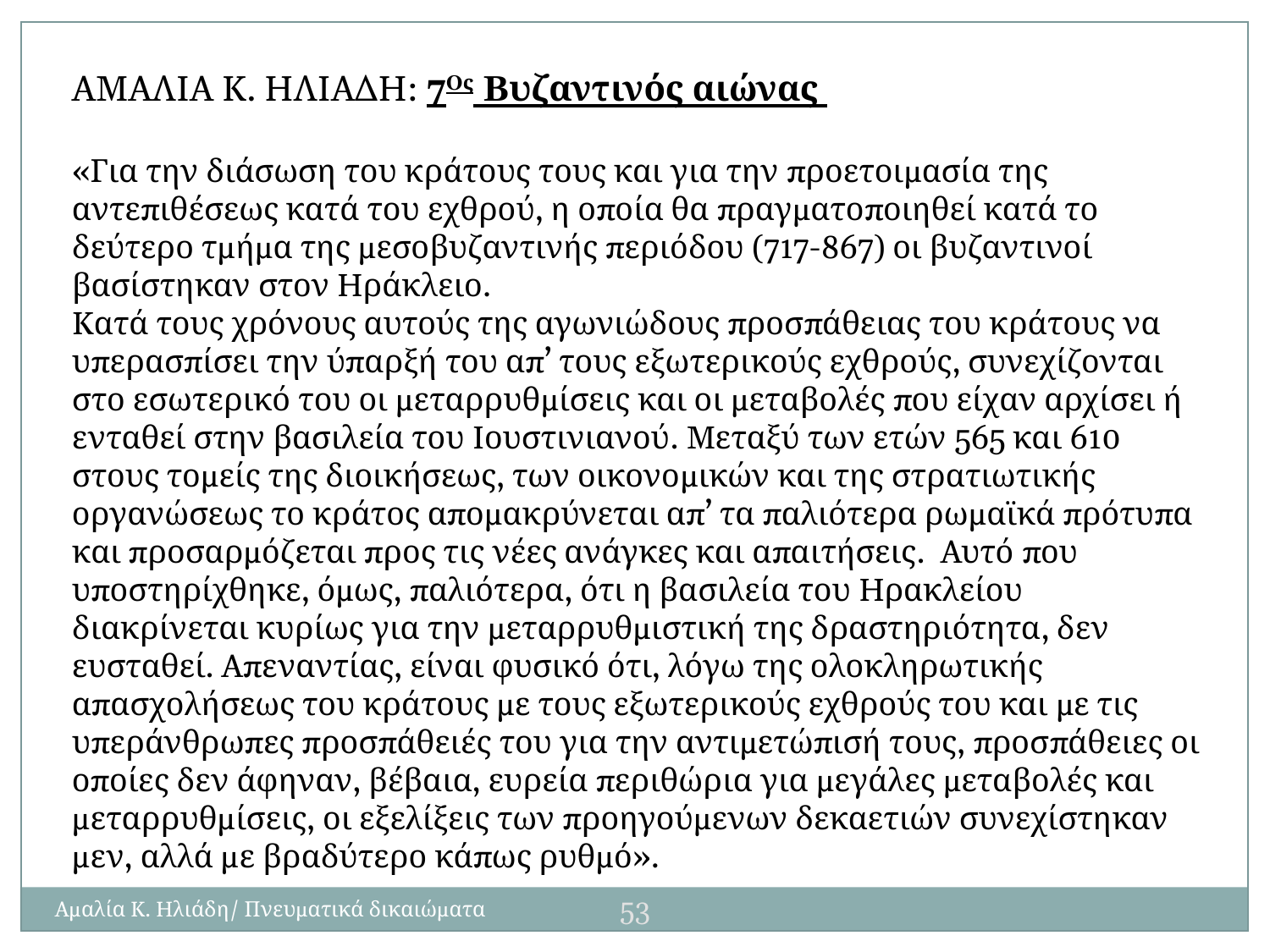

ΑΜΑΛΙΑ Κ. ΗΛΙΑΔΗ: 7Ος Βυζαντινός αιώνας

«Για την διάσωση του κράτους τους και για την προετοιμασία της αντεπιθέσεως κατά του εχθρού, η οποία θα πραγματοποιηθεί κατά το δεύτερο τμήμα της μεσοβυζαντινής περιόδου (717-867) οι βυζαντινοί βασίστηκαν στον Ηράκλειο.
Κατά τους χρόνους αυτούς της αγωνιώδους προσπάθειας του κράτους να υπερασπίσει την ύπαρξή του απ’ τους εξωτερικούς εχθρούς, συνεχίζονται στο εσωτερικό του οι μεταρρυθμίσεις και οι μεταβολές που είχαν αρχίσει ή ενταθεί στην βασιλεία του Ιουστινιανού. Μεταξύ των ετών 565 και 610 στους τομείς της διοικήσεως, των οικονομικών και της στρατιωτικής οργανώσεως το κράτος απομακρύνεται απ’ τα παλιότερα ρωμαϊκά πρότυπα και προσαρμόζεται προς τις νέες ανάγκες και απαιτήσεις.  Αυτό που υποστηρίχθηκε, όμως, παλιότερα, ότι η βασιλεία του Ηρακλείου διακρίνεται κυρίως για την μεταρρυθμιστική της δραστηριότητα, δεν ευσταθεί. Απεναντίας, είναι φυσικό ότι, λόγω της ολοκληρωτικής απασχολήσεως του κράτους με τους εξωτερικούς εχθρούς του και με τις υπεράνθρωπες προσπάθειές του για την αντιμετώπισή τους, προσπάθειες οι οποίες δεν άφηναν, βέβαια, ευρεία περιθώρια για μεγάλες μεταβολές και μεταρρυθμίσεις, οι εξελίξεις των προηγούμενων δεκαετιών συνεχίστηκαν μεν, αλλά με βραδύτερο κάπως ρυθμό».
53
Αμαλία Κ. Ηλιάδη/ Πνευματικά δικαιώματα